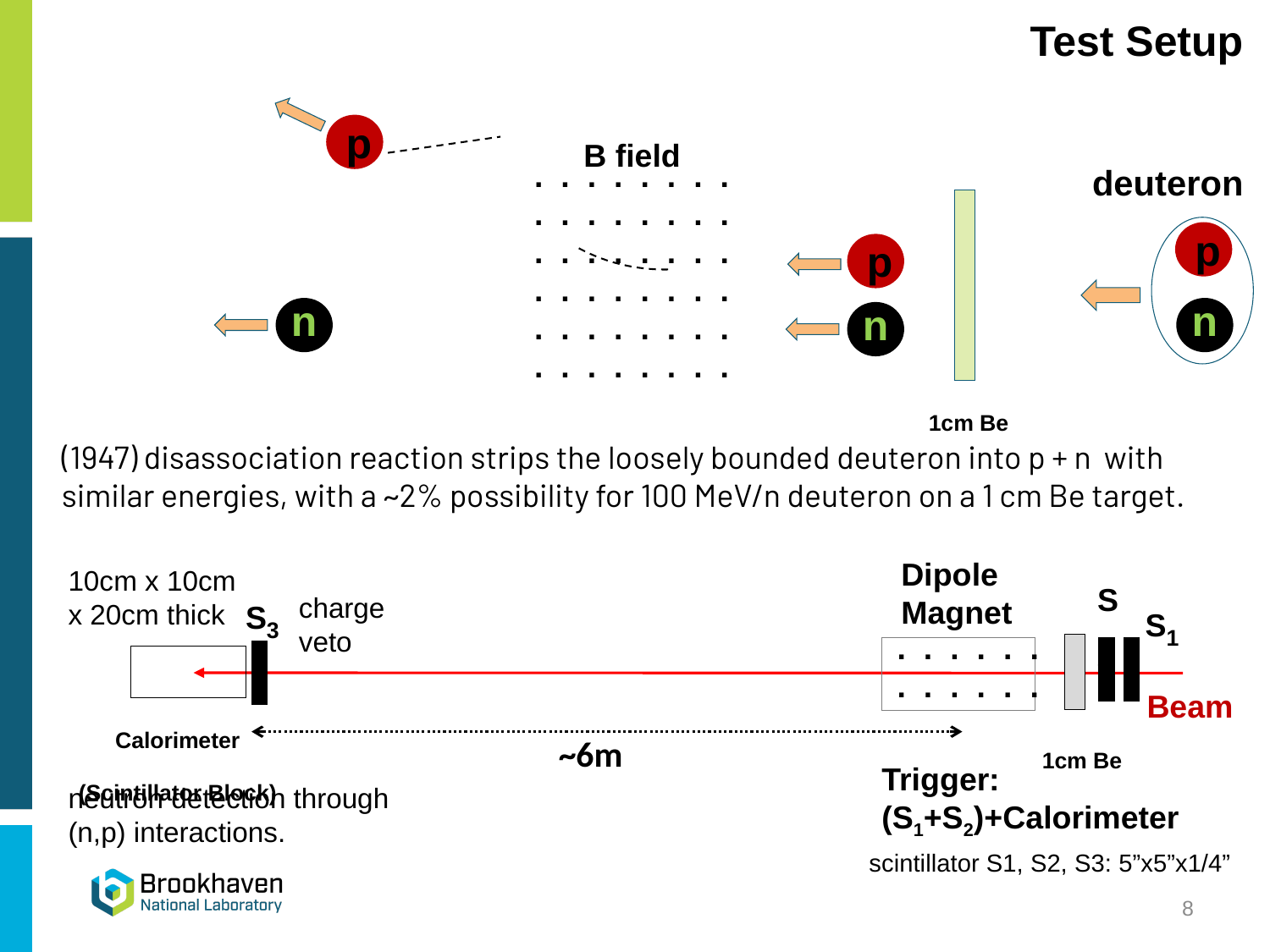

p

B field
.  .  .  .  .  .  .  .
.  .  .  .  .  .  .  .
.  .  .  .  .  .  .  .
.  .  .  .  .  .  .  .
.  .  .  .  .  .  .  .
.  .  .  .  .  .  .  .

p

n

p

n
n

Test Setup
deuteron
1cm Be
(1947) disassociation reaction strips the loosely bounded deuteron into p + n  with similar energies, with a ~2% possibility for 100 MeV/n deuteron on a 1 cm Be target.
Dipole Magnet
S2
S1

1cm Be
S3

.  .  .  .  .  .
.  .  .  .  .  .

Beam
Calorimeter
(Scintillator Block)
 ~6m
10cm x 10cm x 20cm thick
charge veto
Trigger: (S1+S2)+Calorimeter
neutron detection through (n,p) interactions.
scintillator S1, S2, S3: 5”x5”x1/4”
8